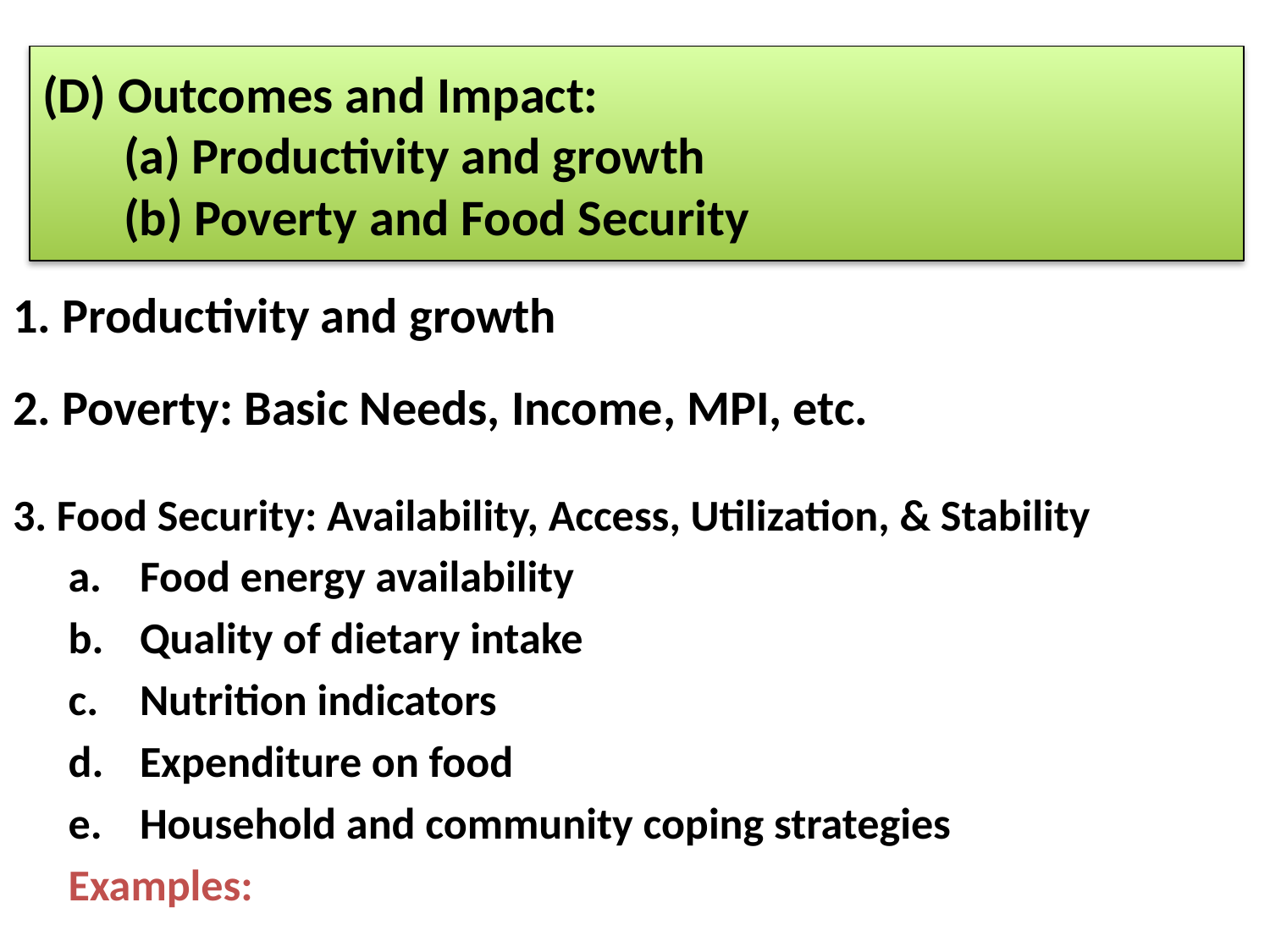

# (D) Outcomes and Impact: (a) Productivity and growth (b) Poverty and Food Security
1. Productivity and growth
2. Poverty: Basic Needs, Income, MPI, etc.
3. Food Security: Availability, Access, Utilization, & Stability
Food energy availability
Quality of dietary intake
Nutrition indicators
Expenditure on food
Household and community coping strategies
Examples: